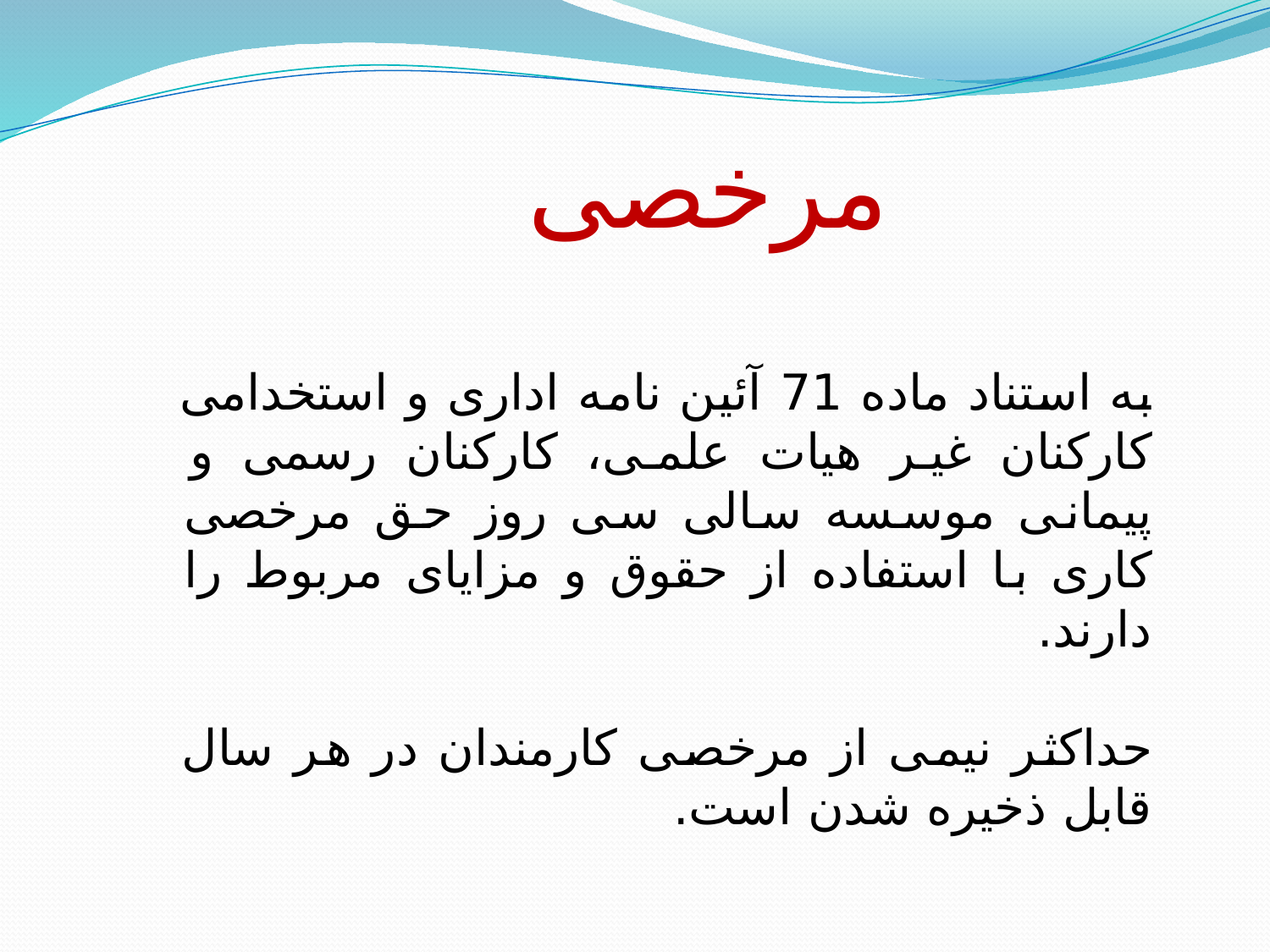

مرخصی

به استناد ماده 71 آئین نامه اداری و استخدامی کارکنان غیر هیات علمی، کارکنان رسمی و پیمانی موسسه سالی سی روز حق مرخصی کاری با استفاده از حقوق و مزایای مربوط را دارند.

حداکثر نیمی از مرخصی کارمندان در هر سال قابل ذخیره شدن است.